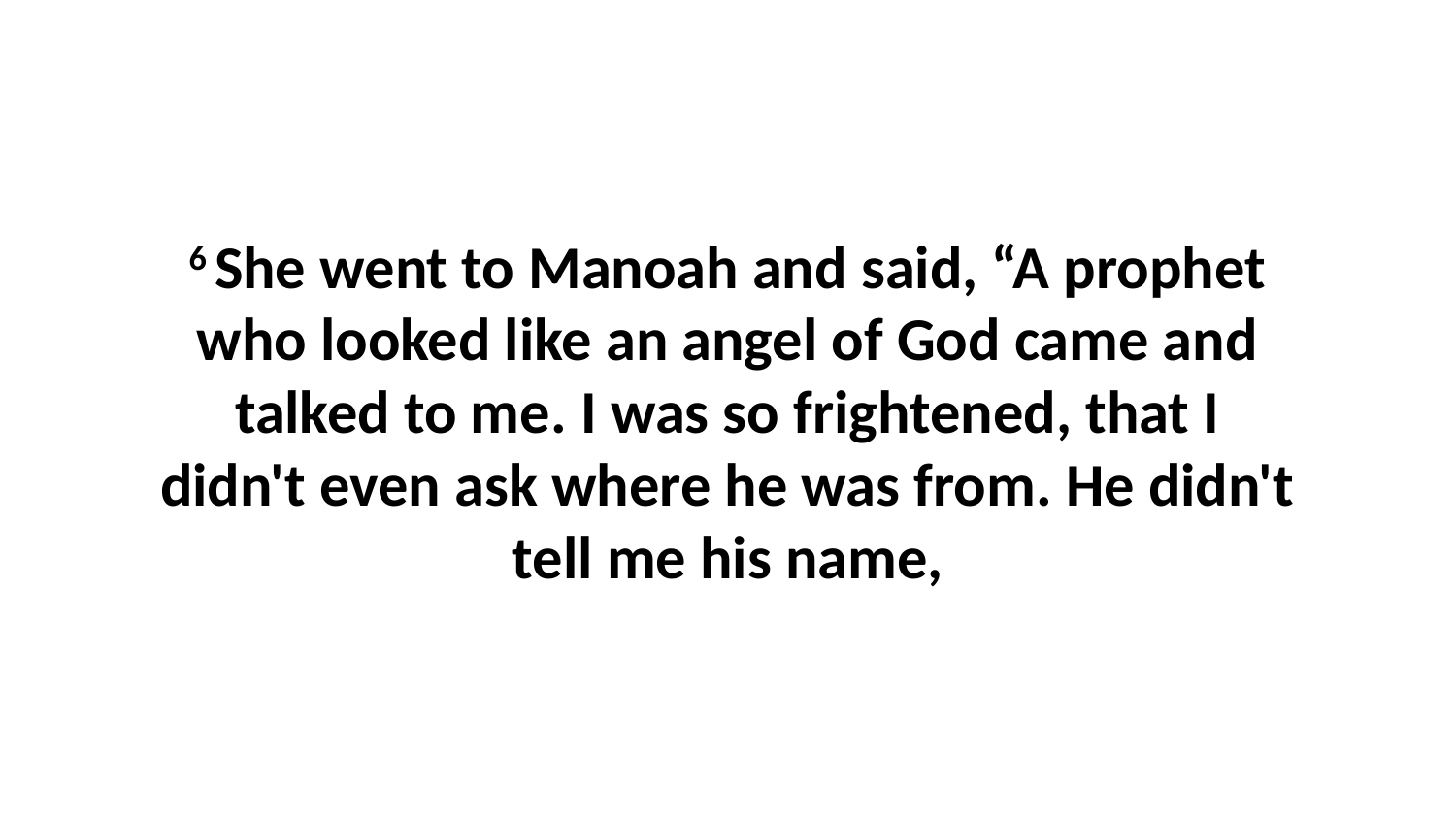

6 She went to Manoah and said, “A prophet who looked like an angel of God came and talked to me. I was so frightened, that I didn't even ask where he was from. He didn't tell me his name,